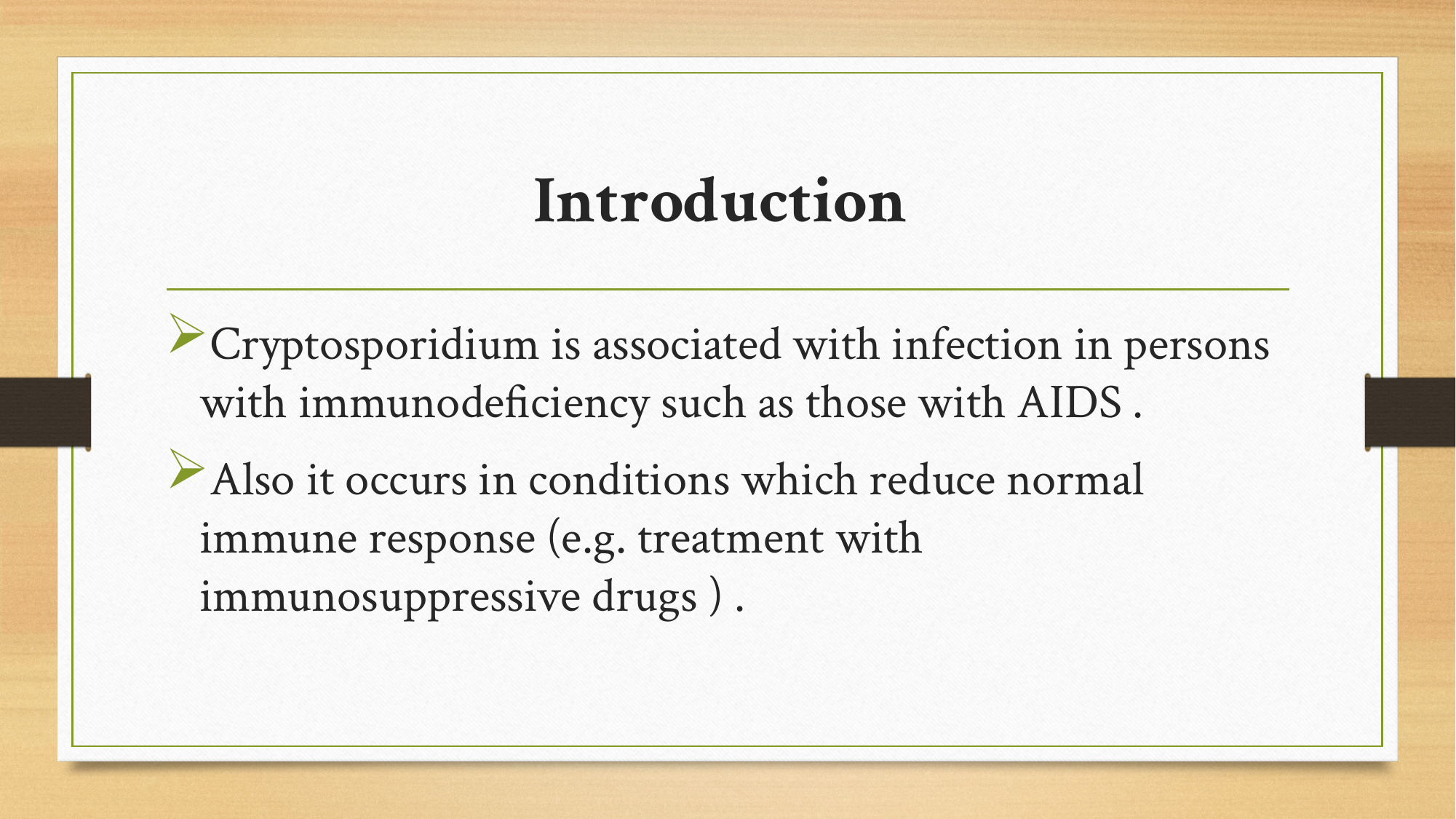

# Introduction
Cryptosporidium is associated with infection in persons with immunodeficiency such as those with AIDS .
Also it occurs in conditions which reduce normal immune response (e.g. treatment with immunosuppressive drugs ) .